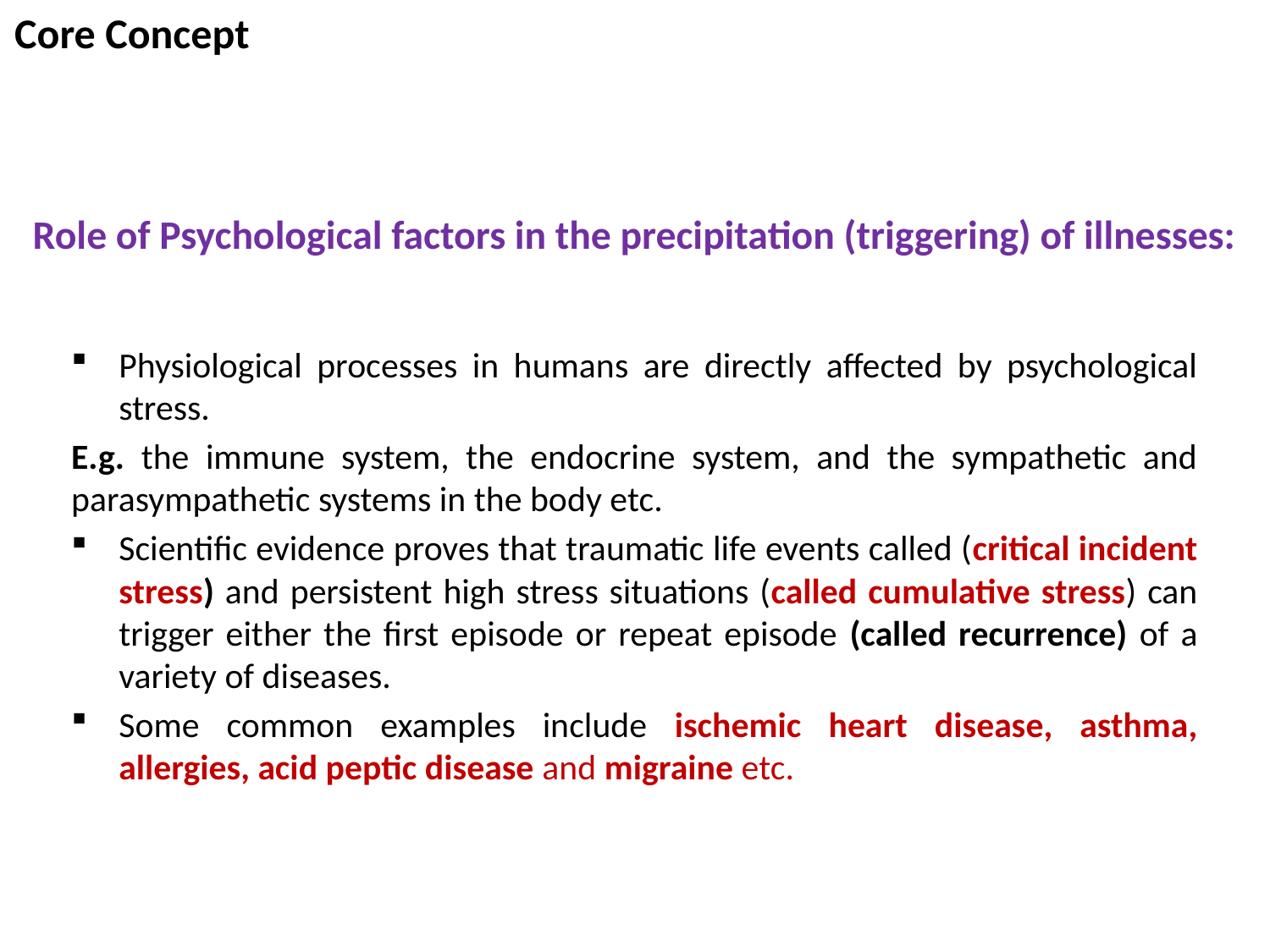

Core Concept
# Role of Psychological factors in the precipitation (triggering) of illnesses:
Physiological processes in humans are directly affected by psychological stress.
E.g. the immune system, the endocrine system, and the sympathetic and parasympathetic systems in the body etc.
Scientific evidence proves that traumatic life events called (critical incident stress) and persistent high stress situations (called cumulative stress) can trigger either the first episode or repeat episode (called recurrence) of a variety of diseases.
Some common examples include ischemic heart disease, asthma, allergies, acid peptic disease and migraine etc.